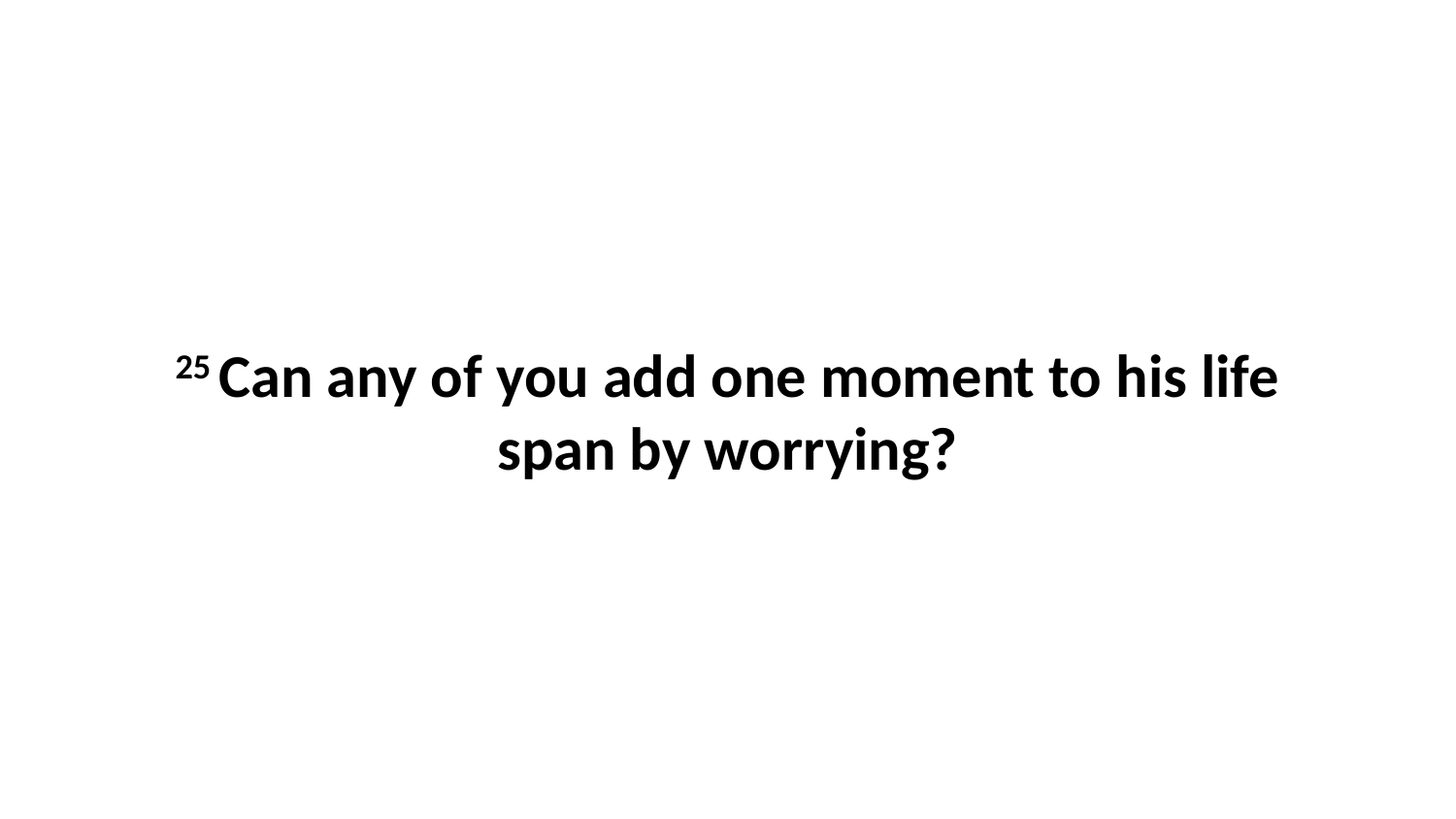

25 Can any of you add one moment to his life span by worrying?